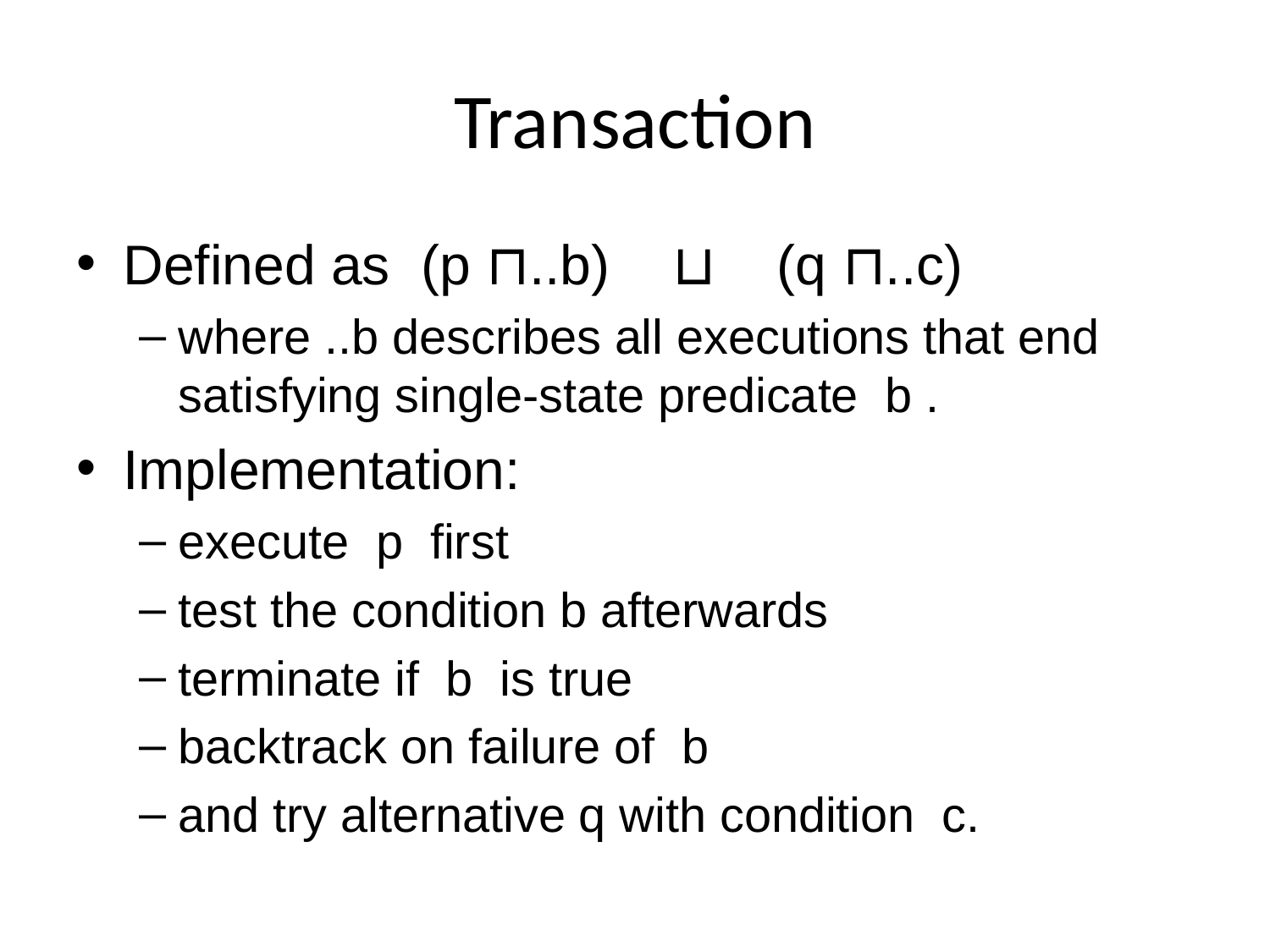

# Transaction
Defined as  (p ⊓..b)    ⊔    (q ⊓..c)
where ..b describes all executions that end satisfying single-state predicate  b .
Implementation:
execute  p  first
test the condition b afterwards
terminate if  b  is true
backtrack on failure of  b
and try alternative q with condition  c.